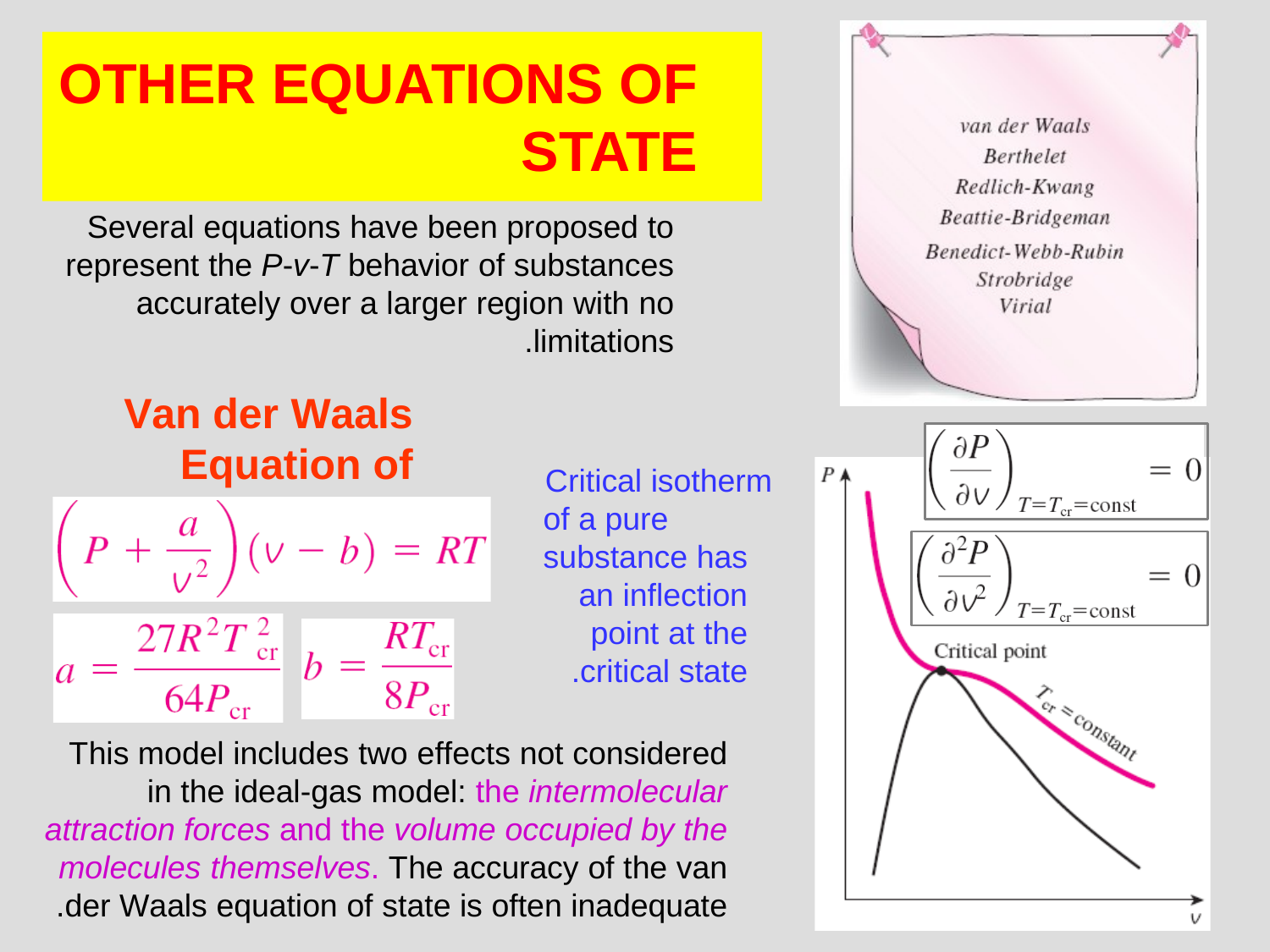

OTHER EQUATIONS OF
STATE
Several equations have been proposed to represent the P-v-T behavior of substances accurately over a larger region with no limitations.
Van der Waals Equation of State

Critical isotherm
of a pure substance has an inflection point at the critical state.

This model includes two effects not considered in the ideal-gas model: the intermolecular attraction forces and the volume occupied by the molecules themselves. The accuracy of the van der Waals equation of state is often inadequate.
41